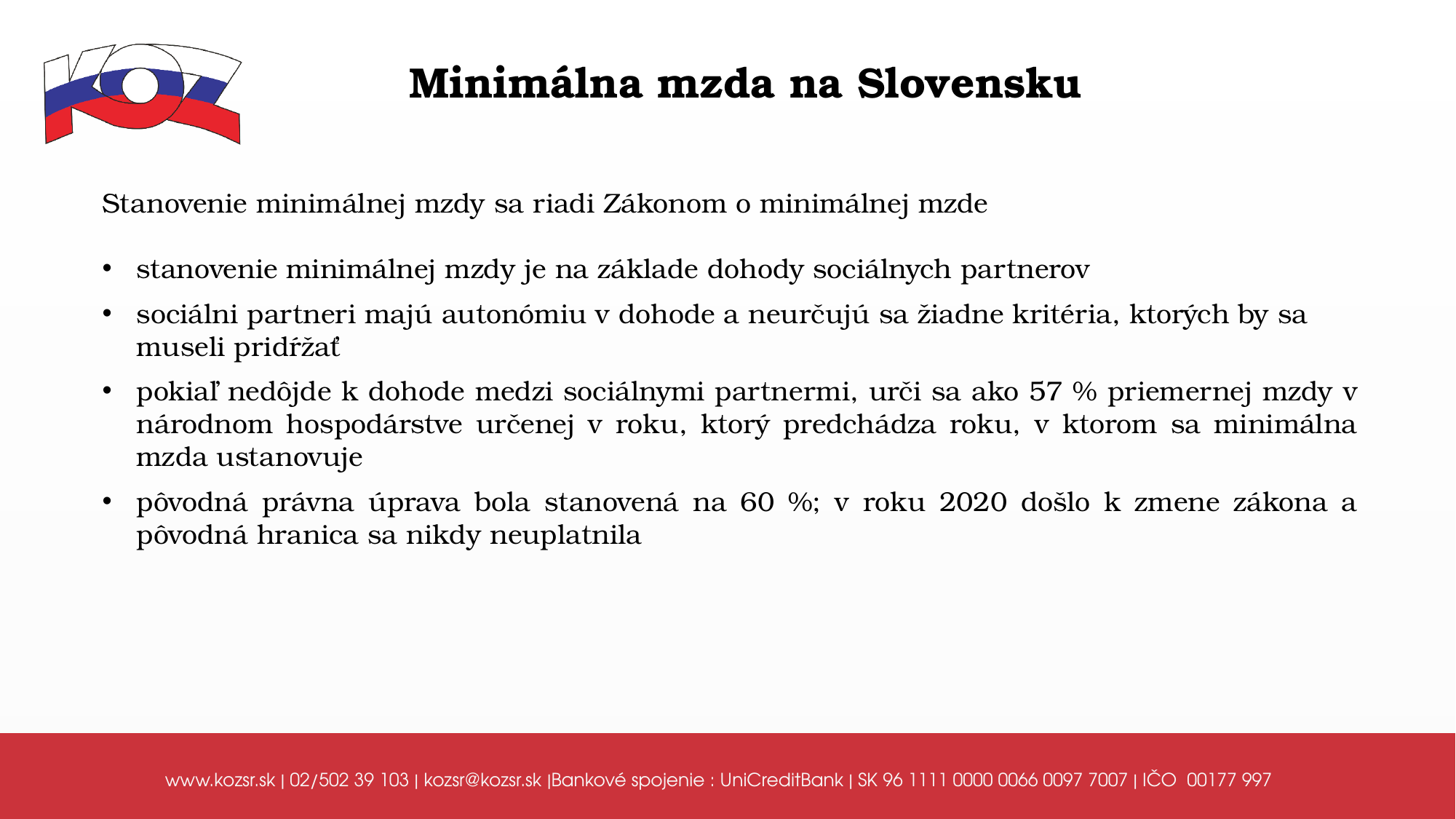

Minimálna mzda na Slovensku
Stanovenie minimálnej mzdy sa riadi Zákonom o minimálnej mzde

stanovenie minimálnej mzdy je na základe dohody sociálnych partnerov
sociálni partneri majú autonómiu v dohode a neurčujú sa žiadne kritéria, ktorých by sa museli pridŕžať
pokiaľ nedôjde k dohode medzi sociálnymi partnermi, urči sa ako 57 % priemernej mzdy v národnom hospodárstve určenej v roku, ktorý predchádza roku, v ktorom sa minimálna mzda ustanovuje
pôvodná právna úprava bola stanovená na 60 %; v roku 2020 došlo k zmene zákona a pôvodná hranica sa nikdy neuplatnila